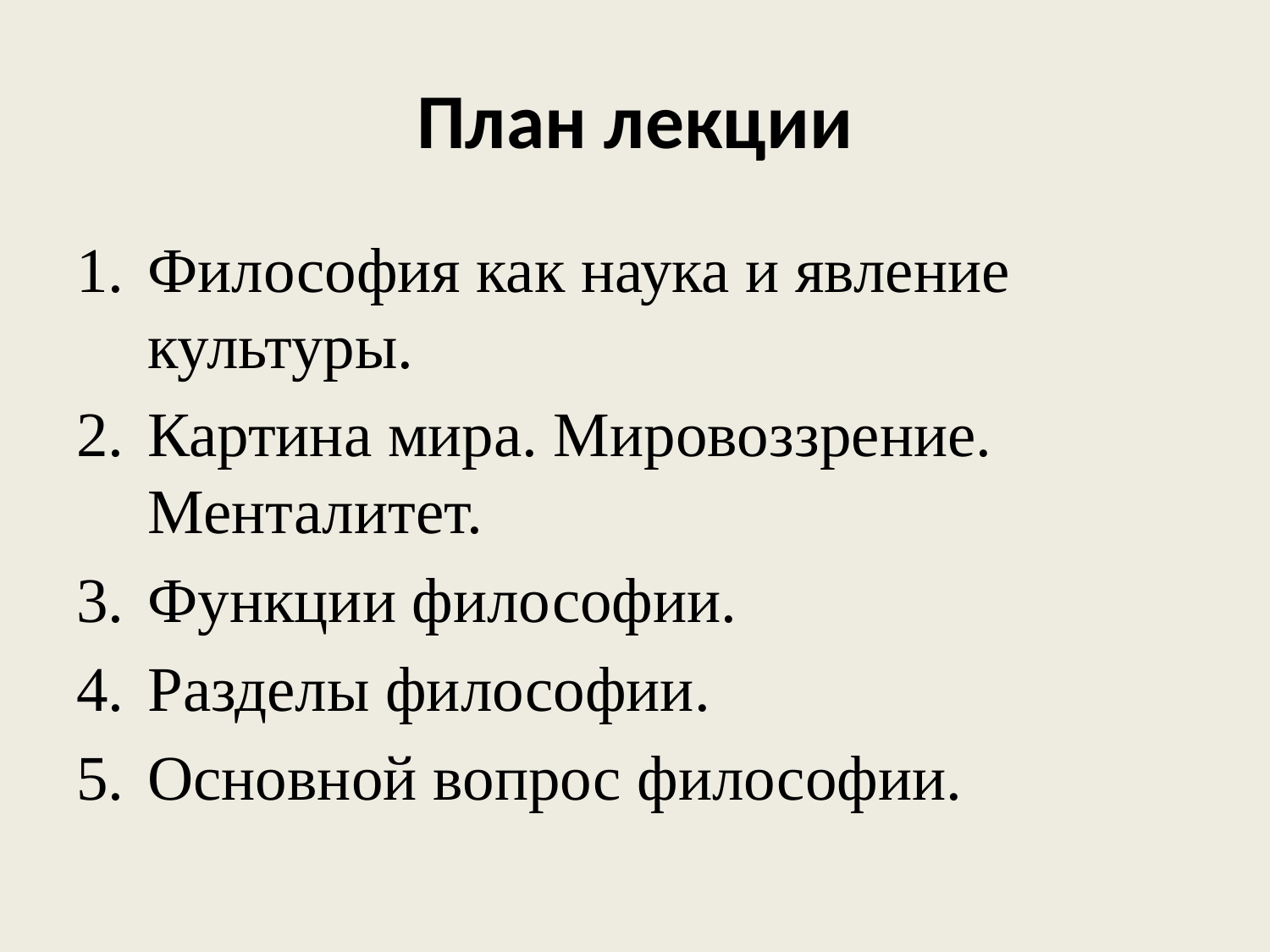

# План лекции
Философия как наука и явление культуры.
Картина мира. Мировоззрение. Менталитет.
Функции философии.
Разделы философии.
Основной вопрос философии.